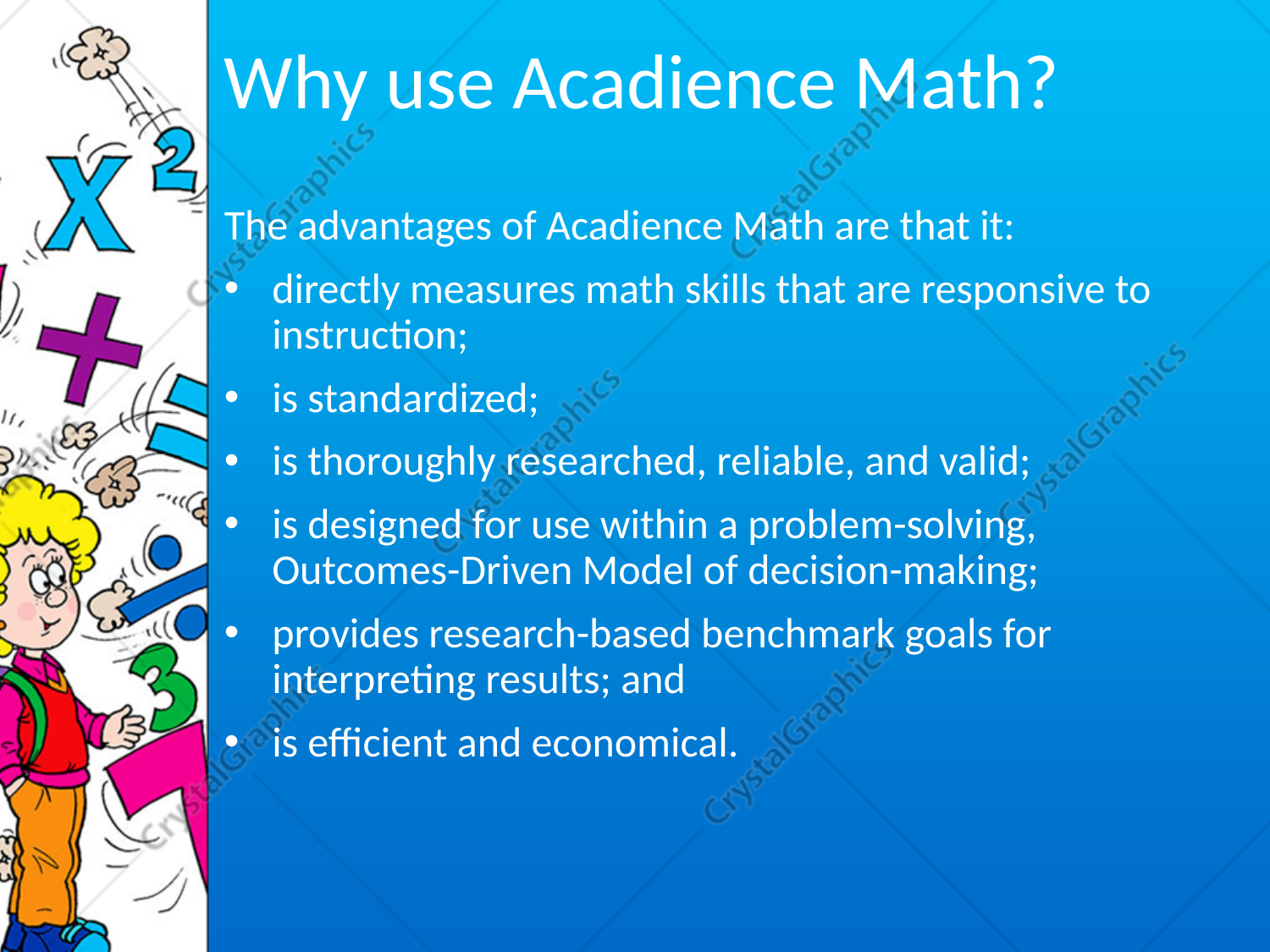

#
Why use Acadience Math?
The advantages of Acadience Math are that it:
directly measures math skills that are responsive to instruction;
is standardized;
is thoroughly researched, reliable, and valid;
is designed for use within a problem-solving, Outcomes-Driven Model of decision-making;
provides research-based benchmark goals for interpreting results; and
is efficient and economical.